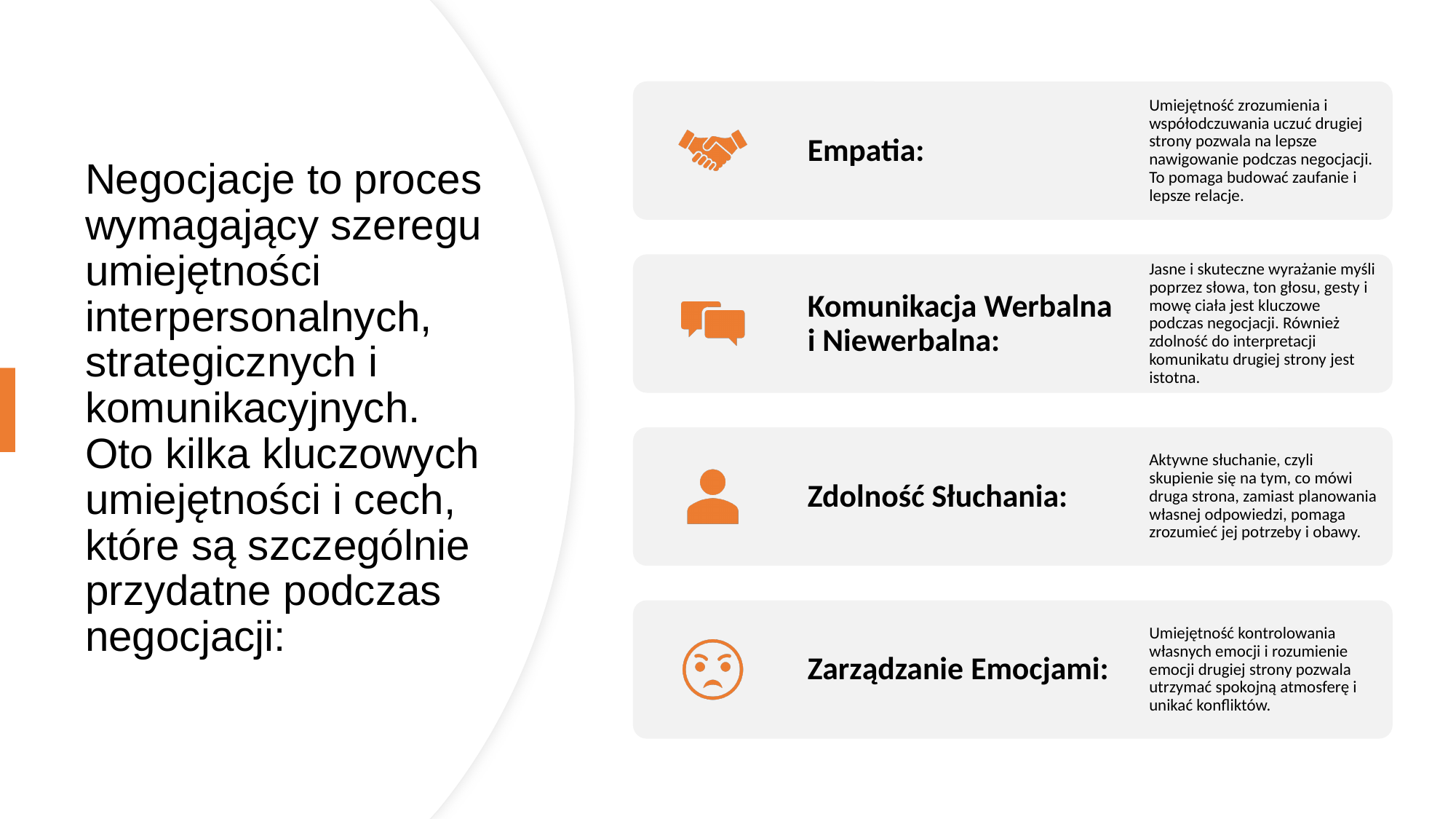

Empatia:
Umiejętność zrozumienia i współodczuwania uczuć drugiej strony pozwala na lepsze nawigowanie podczas negocjacji. To pomaga budować zaufanie i lepsze relacje.
Komunikacja Werbalna i Niewerbalna:
Jasne i skuteczne wyrażanie myśli poprzez słowa, ton głosu, gesty i mowę ciała jest kluczowe podczas negocjacji. Również zdolność do interpretacji komunikatu drugiej strony jest istotna.
Zdolność Słuchania:
Aktywne słuchanie, czyli skupienie się na tym, co mówi druga strona, zamiast planowania własnej odpowiedzi, pomaga zrozumieć jej potrzeby i obawy.
Zarządzanie Emocjami:
Umiejętność kontrolowania własnych emocji i rozumienie emocji drugiej strony pozwala utrzymać spokojną atmosferę i unikać konfliktów.
# Negocjacje to proces wymagający szeregu umiejętności interpersonalnych, strategicznych i komunikacyjnych. Oto kilka kluczowych umiejętności i cech, które są szczególnie przydatne podczas negocjacji: